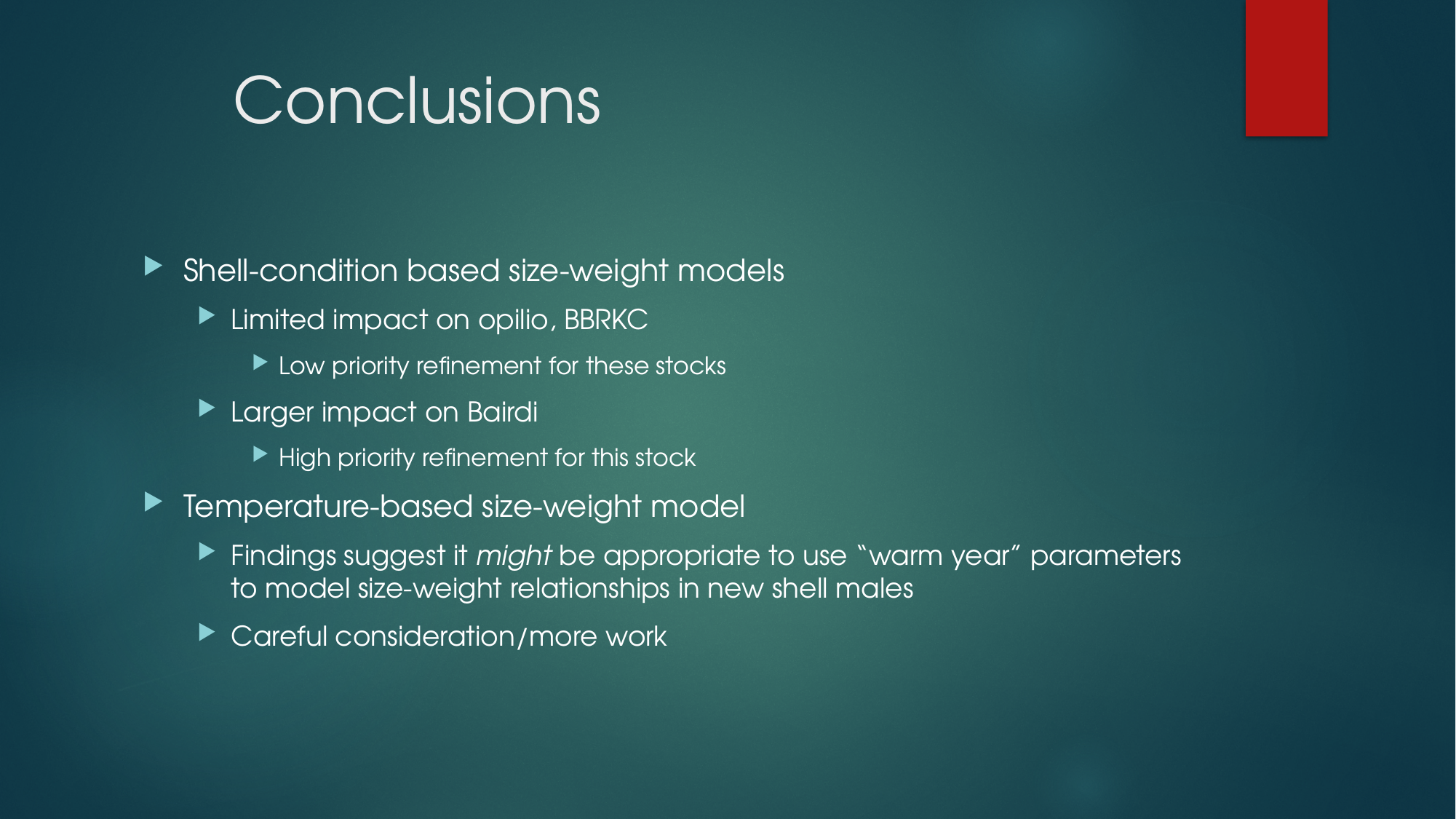

# Conclusions
Shell-condition based size-weight models
Limited impact on opilio, BBRKC
Low priority refinement for these stocks
Larger impact on Bairdi
High priority refinement for this stock
Temperature-based size-weight model
Findings suggest it might be appropriate to use “warm year” parameters to model size-weight relationships in new shell males
Careful consideration/more work